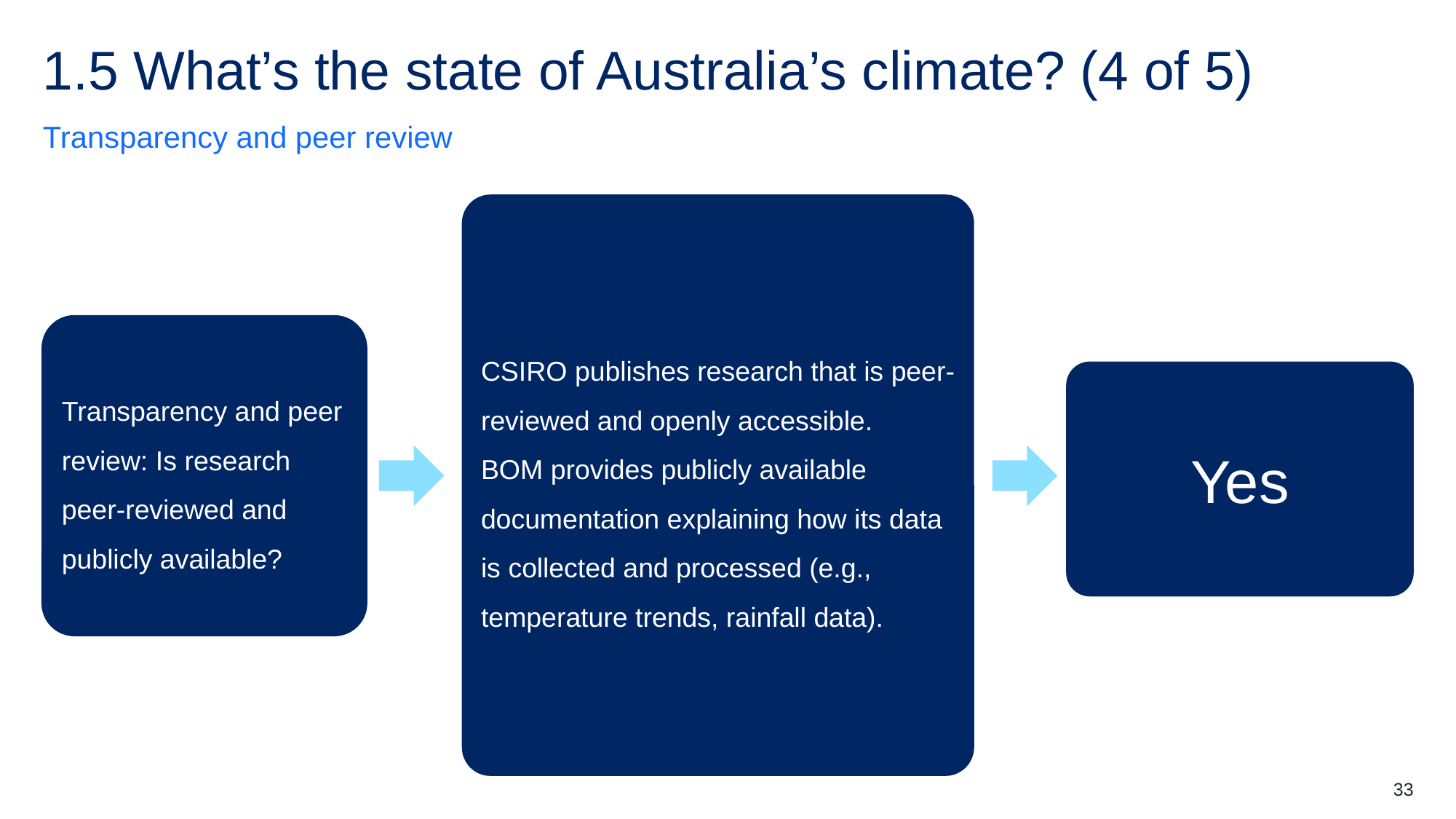

# 1.5 What’s the state of Australia’s climate? (4 of 5)
Transparency and peer review
CSIRO publishes research that is peer-reviewed and openly accessible.
BOM provides publicly available documentation explaining how its data is collected and processed (e.g., temperature trends, rainfall data).
Transparency and peer review: Is research peer-reviewed and publicly available?
Yes

33